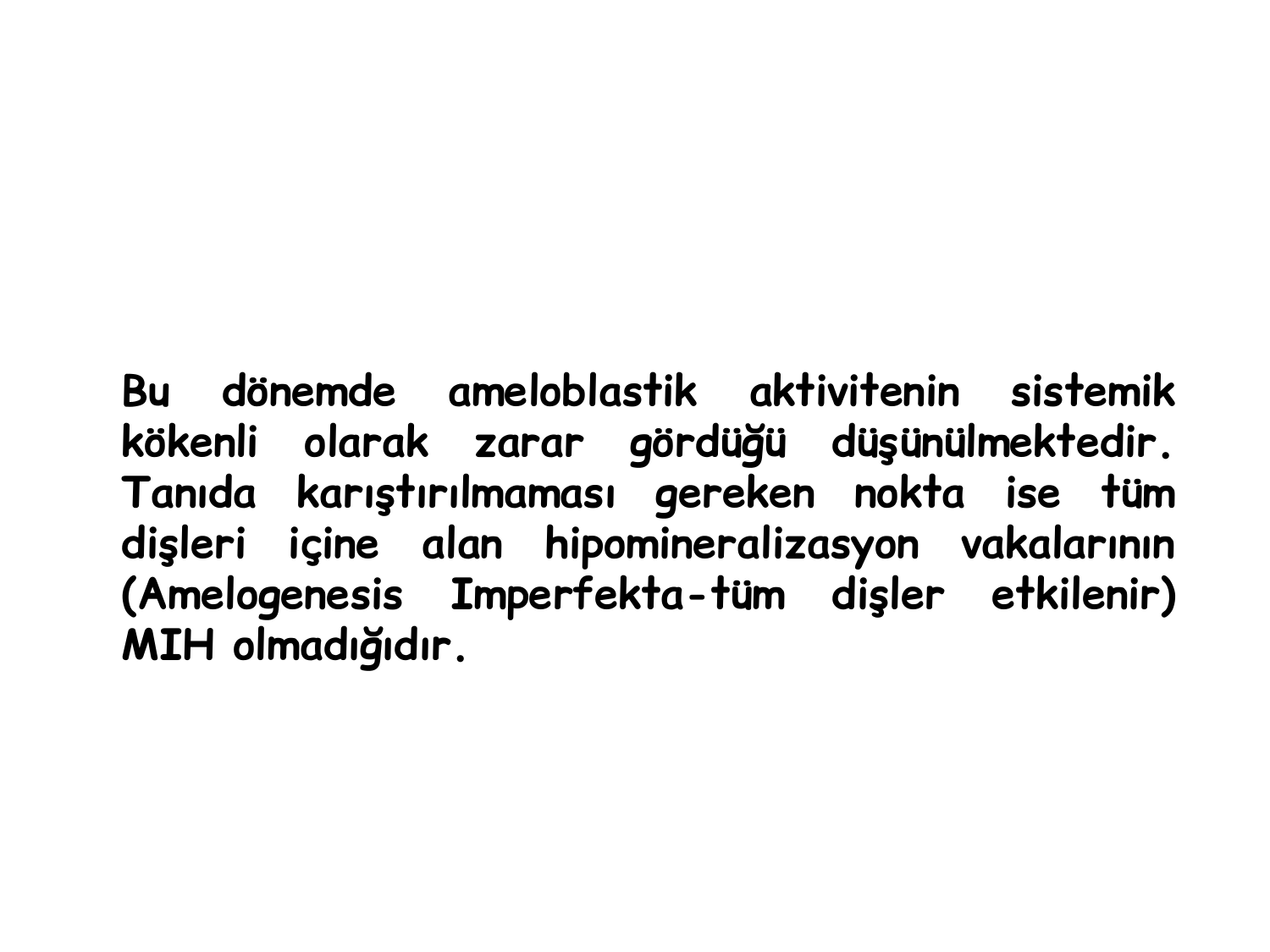

Bu dönemde ameloblastik aktivitenin sistemik kökenli olarak zarar gördüğü düşünülmektedir. Tanıda karıştırılmaması gereken nokta ise tüm dişleri içine alan hipomineralizasyon vakalarının (Amelogenesis Imperfekta-tüm dişler etkilenir) MIH olmadığıdır.